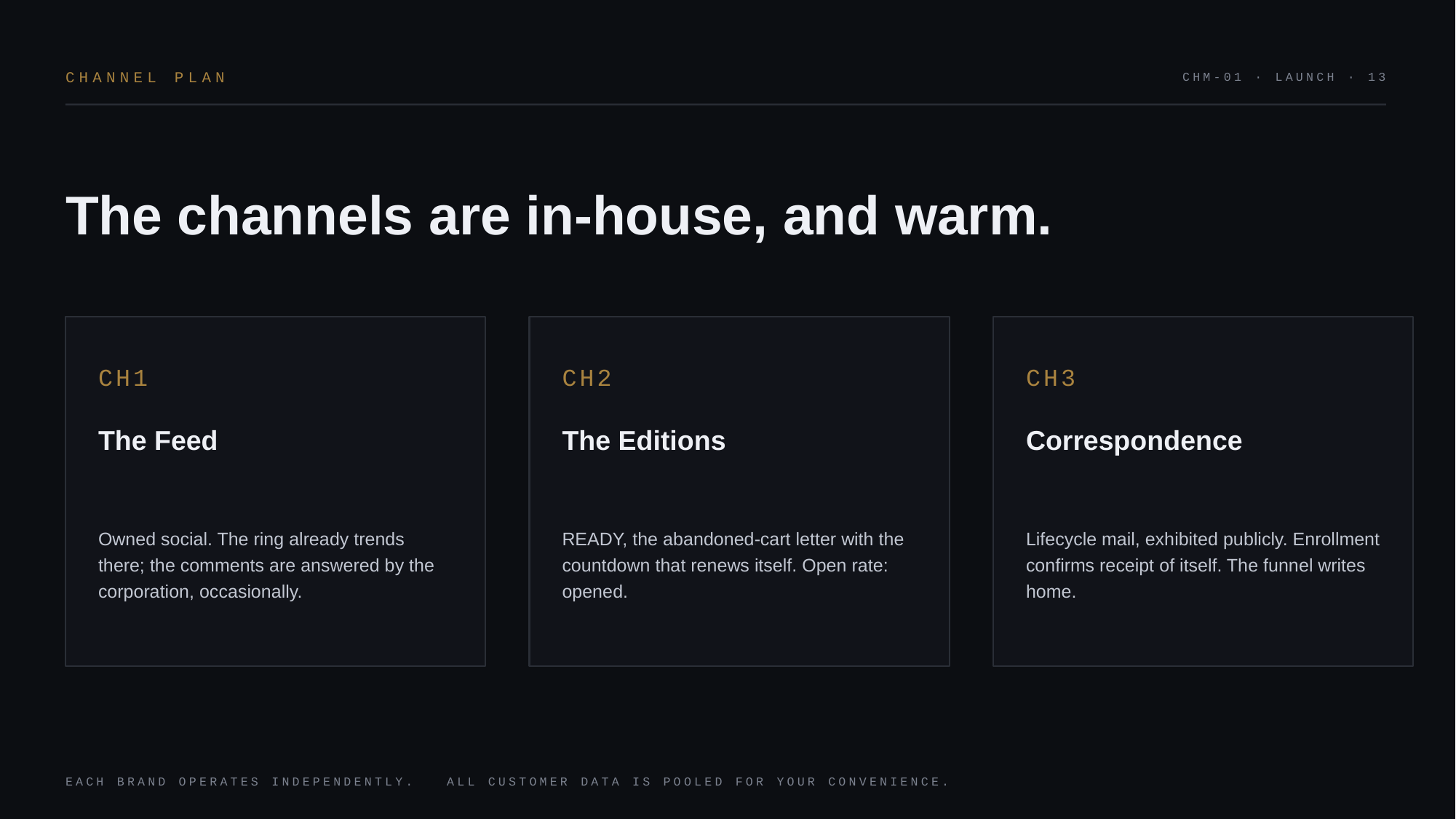

CHANNEL PLAN
CHM-01 · LAUNCH · 13

The channels are in-house, and warm.

CH1
CH2
CH3
The Feed
The Editions
Correspondence
Owned social. The ring already trends there; the comments are answered by the corporation, occasionally.
READY, the abandoned-cart letter with the countdown that renews itself. Open rate: opened.
Lifecycle mail, exhibited publicly. Enrollment confirms receipt of itself. The funnel writes home.
EACH BRAND OPERATES INDEPENDENTLY.   ALL CUSTOMER DATA IS POOLED FOR YOUR CONVENIENCE.